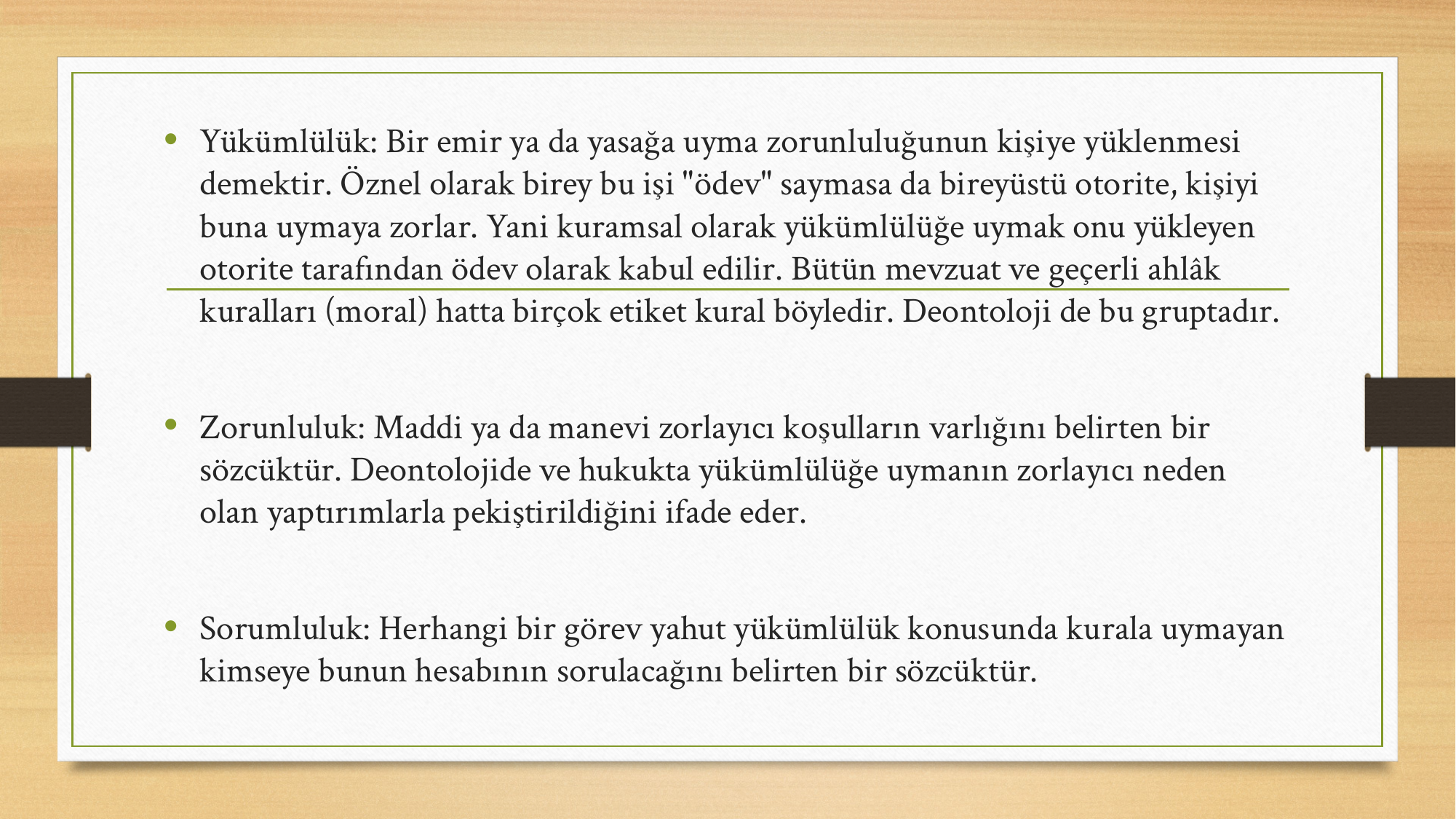

Yükümlülük: Bir emir ya da yasağa uyma zorunluluğunun kişiye yüklenmesi demektir. Öznel olarak birey bu işi "ödev" saymasa da bireyüstü otorite, kişiyi buna uymaya zorlar. Yani kuramsal olarak yükümlü­lüğe uymak onu yükleyen otorite tarafından ödev olarak kabul edilir. Bü­tün mevzuat ve geçerli ahlâk kuralları (moral) hatta birçok etiket kural böyledir. Deontoloji de bu gruptadır.

Zorunluluk: Maddi ya da manevi zorlayıcı koşulların varlığını belir­ten bir sözcüktür. Deontolojide ve hukukta yükümlülüğe uymanın zorla­yıcı neden olan yaptırımlarla pekiştirildiğini ifade eder.

Sorumluluk: Herhangi bir görev yahut yükümlülük konusunda ku­rala uymayan kimseye bunun hesabının sorulacağını belirten bir sözcük­tür.